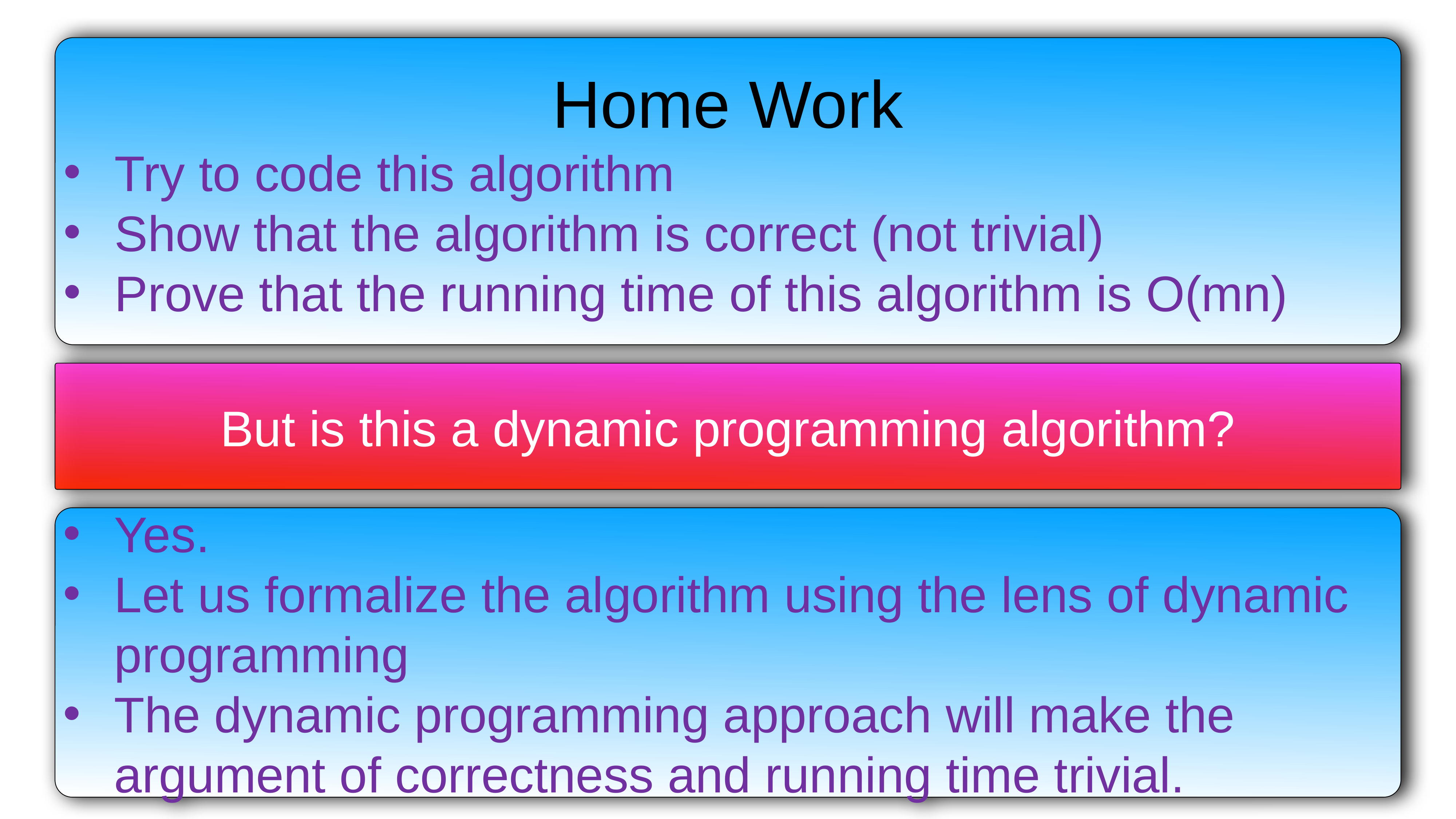

Home Work
Try to code this algorithm
Show that the algorithm is correct (not trivial)
Prove that the running time of this algorithm is O(mn)
But is this a dynamic programming algorithm?
Yes.
Let us formalize the algorithm using the lens of dynamic programming
The dynamic programming approach will make the argument of correctness and running time trivial.